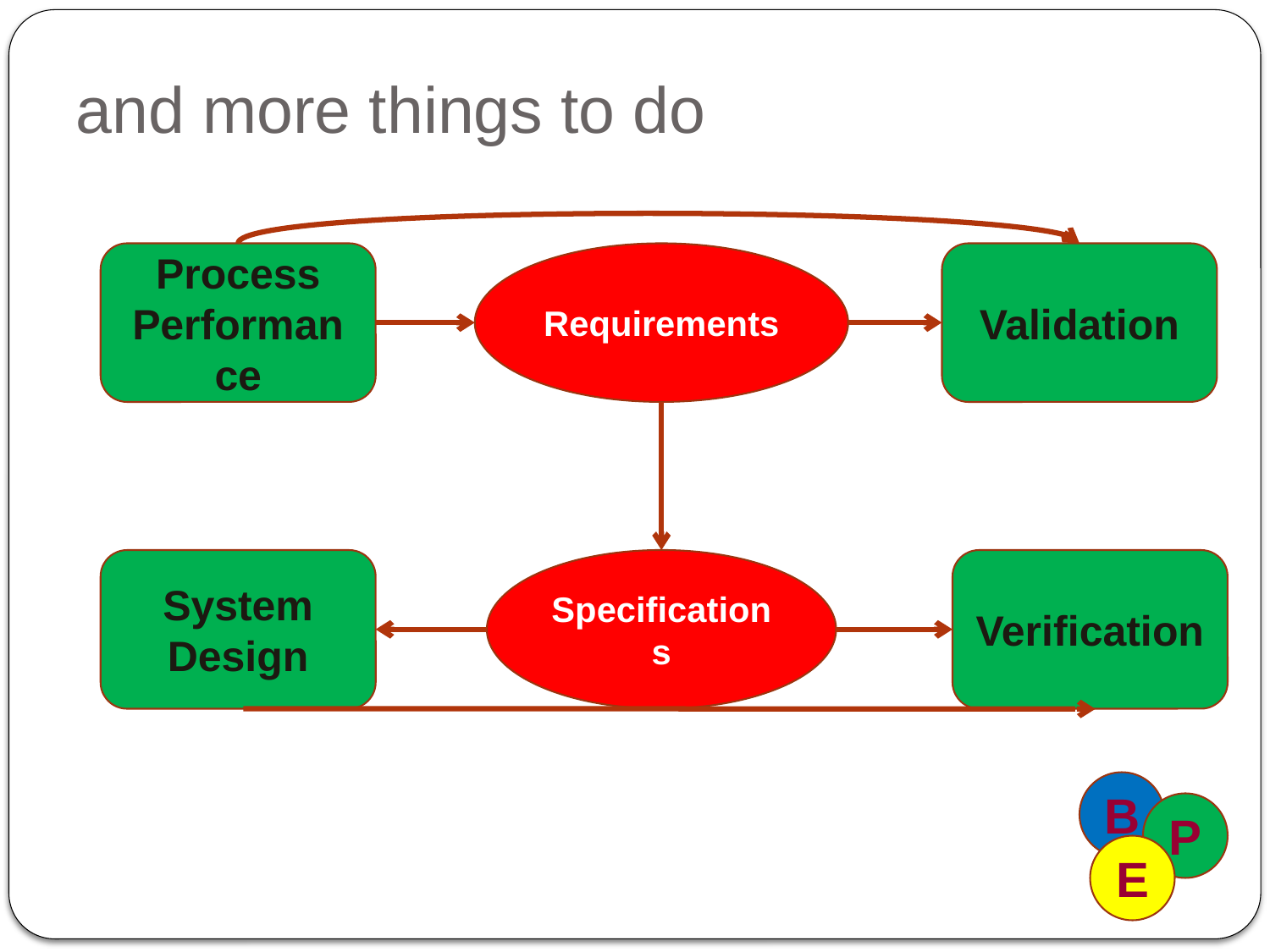

# and more things to do
Process
Performance
Requirements
Validation
System Design
Specifications
Verification
B
P
E